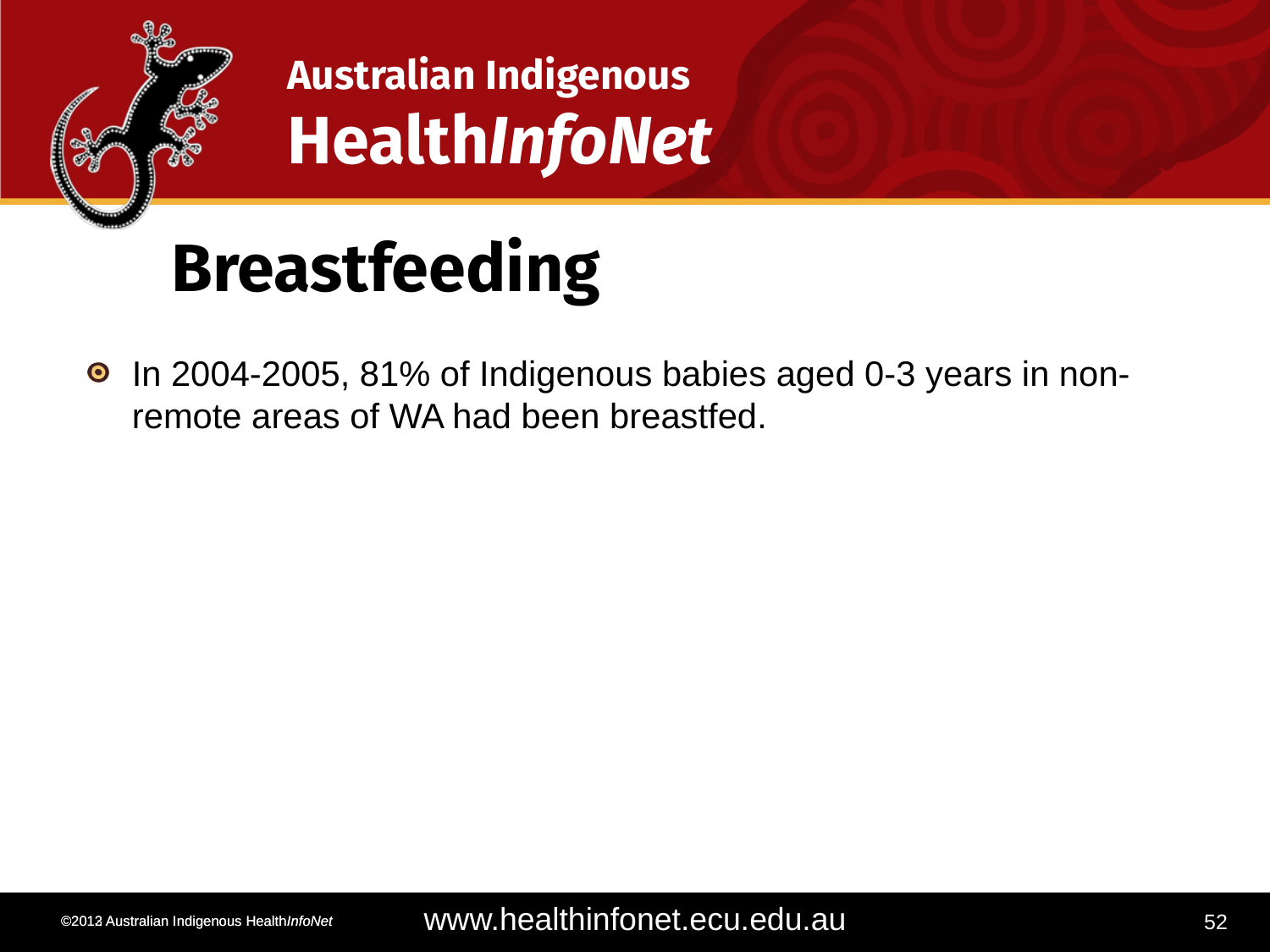

# Breastfeeding
In 2004-2005, 81% of Indigenous babies aged 0-3 years in non-remote areas of WA had been breastfed.